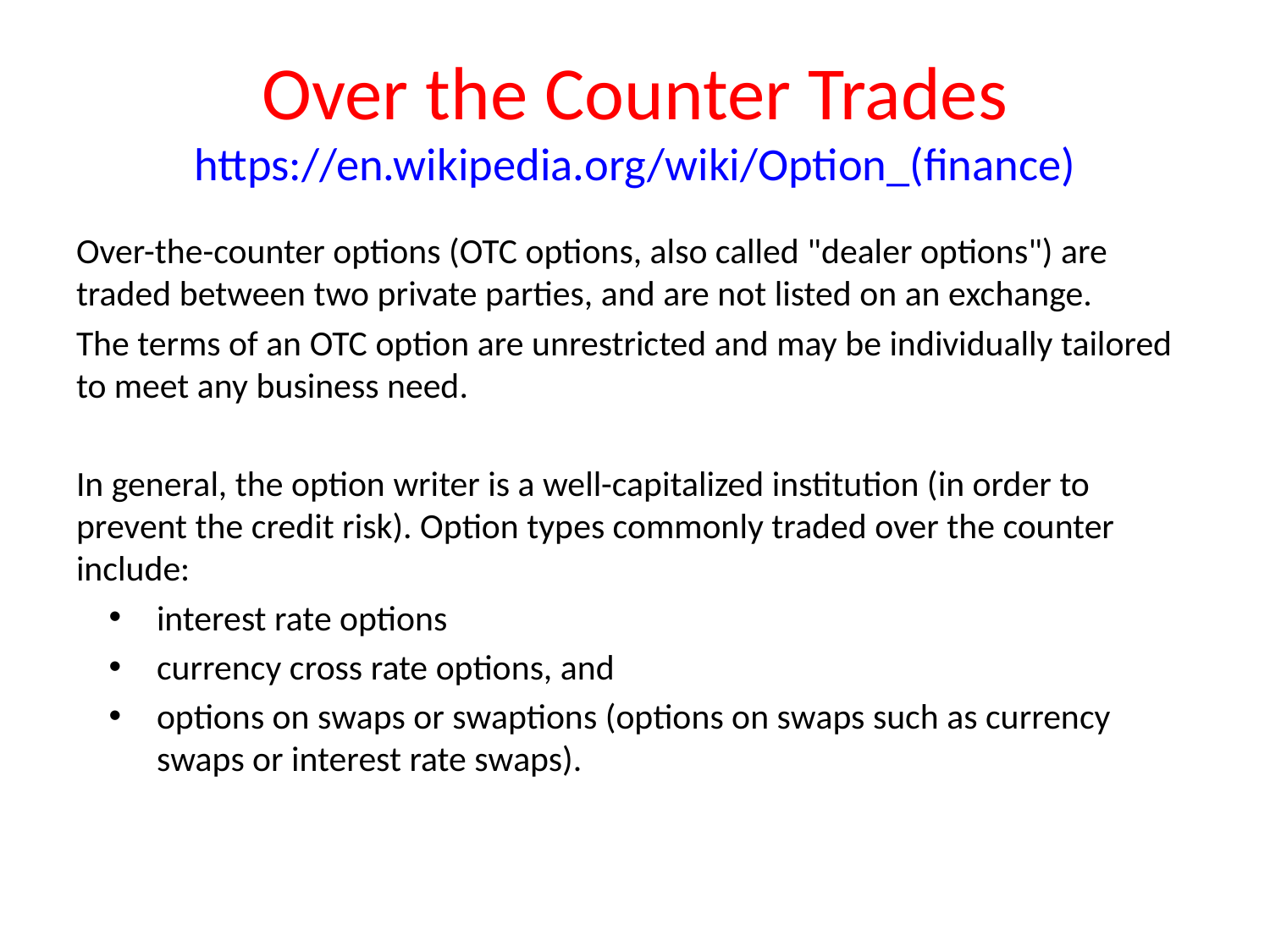

# Over the Counter Trades https://en.wikipedia.org/wiki/Option_(finance)
Over-the-counter options (OTC options, also called "dealer options") are traded between two private parties, and are not listed on an exchange.
The terms of an OTC option are unrestricted and may be individually tailored to meet any business need.

In general, the option writer is a well-capitalized institution (in order to prevent the credit risk). Option types commonly traded over the counter include:
interest rate options
currency cross rate options, and
options on swaps or swaptions (options on swaps such as currency swaps or interest rate swaps).